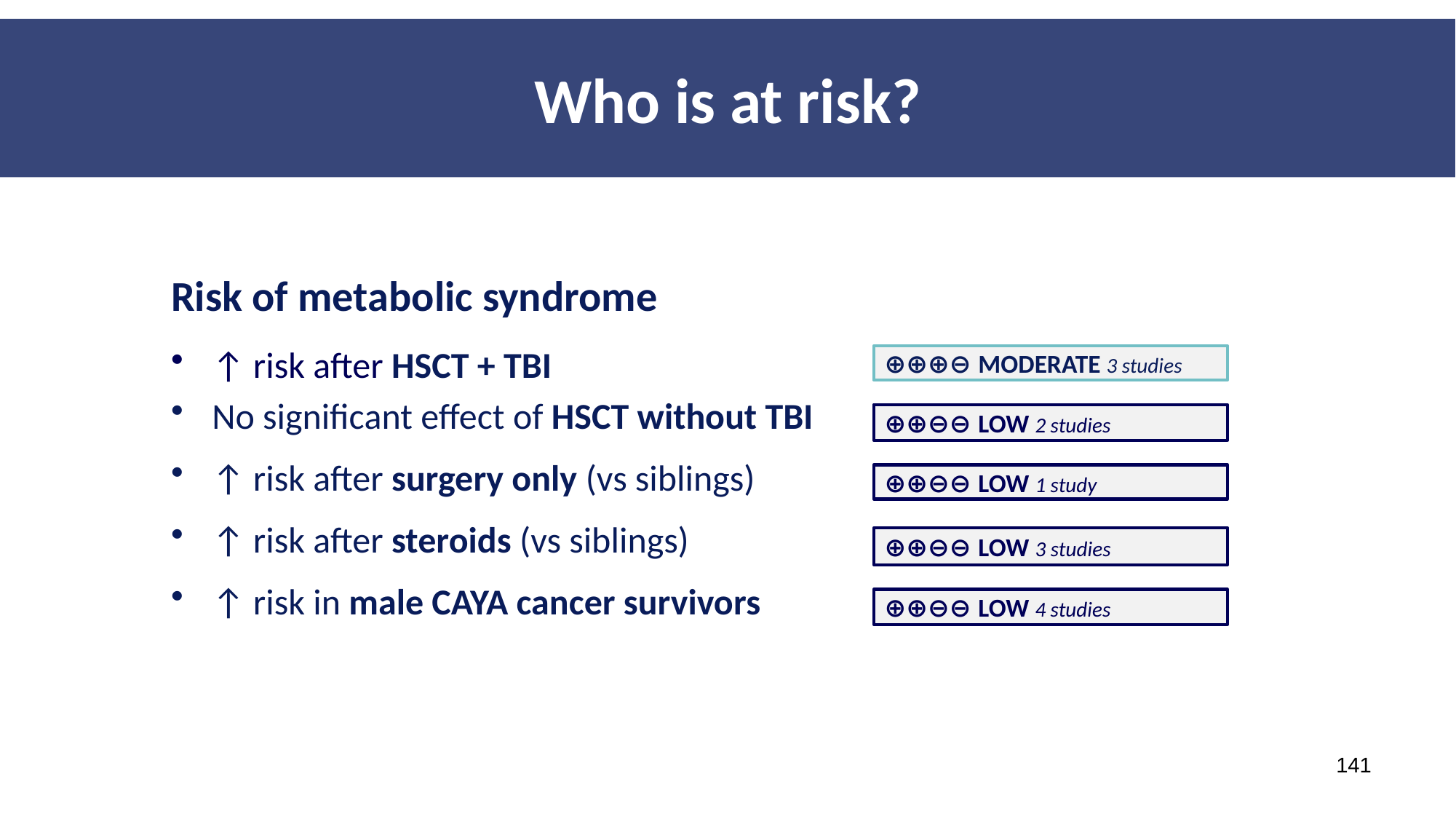

Who is at risk?
Risk of metabolic syndrome

↑ risk after HSCT + TBI
No significant effect of HSCT without TBI
↑ risk after surgery only (vs siblings)
↑ risk after steroids (vs siblings)
↑ risk in male CAYA cancer survivors

⊕⊕⊕⊖ MODERATE 3 studies
⊕⊕⊖⊖ LOW 2 studies
⊕⊕⊖⊖ LOW 1 study
⊕⊕⊖⊖ LOW 3 studies
⊕⊕⊖⊖ LOW 4 studies
141